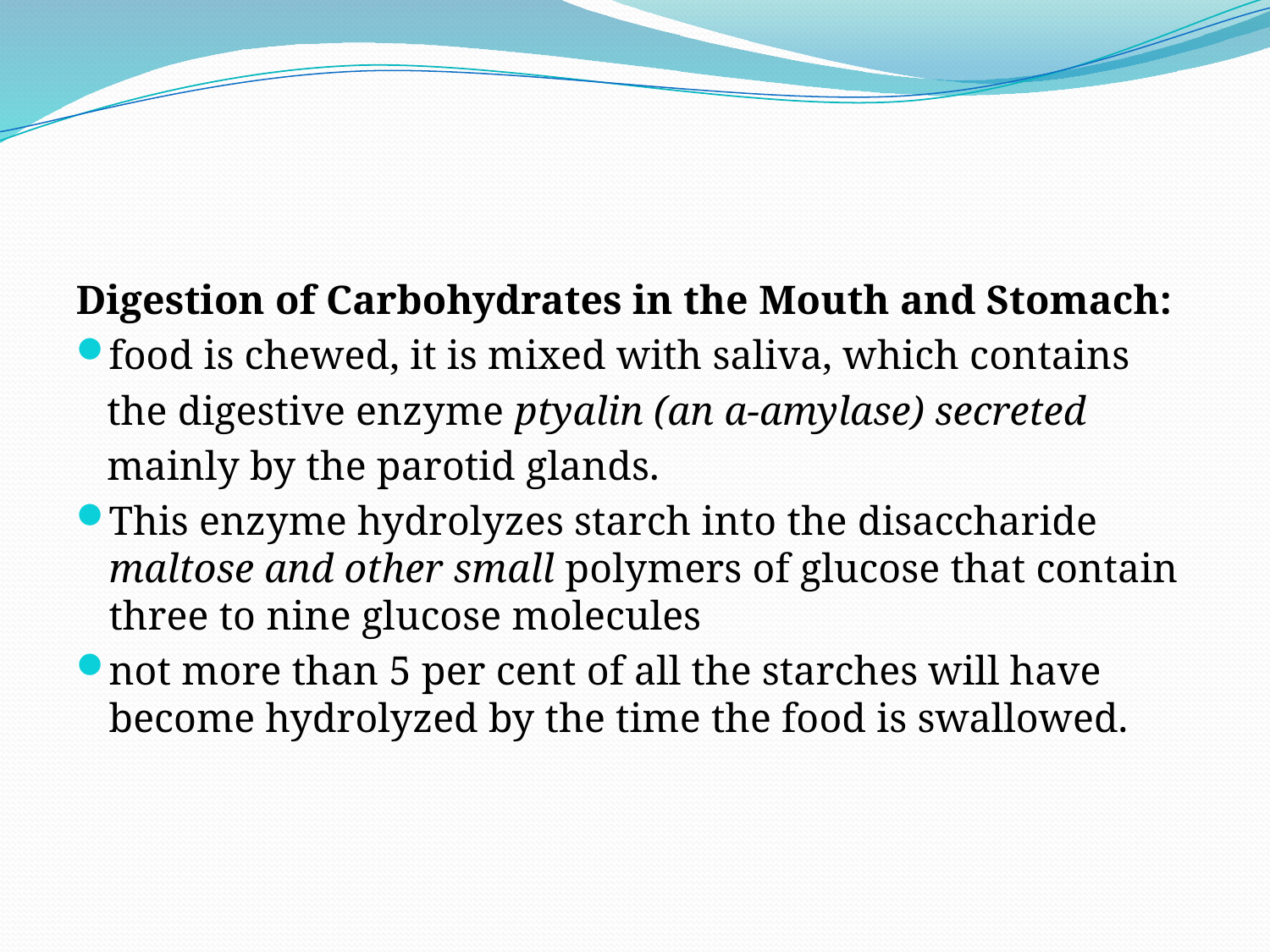

#
Digestion of Carbohydrates in the Mouth and Stomach:
food is chewed, it is mixed with saliva, which contains
   the digestive enzyme ptyalin (an a-amylase) secreted
   mainly by the parotid glands.
This enzyme hydrolyzes starch into the disaccharide maltose and other small polymers of glucose that contain three to nine glucose molecules
not more than 5 per cent of all the starches will have become hydrolyzed by the time the food is swallowed.